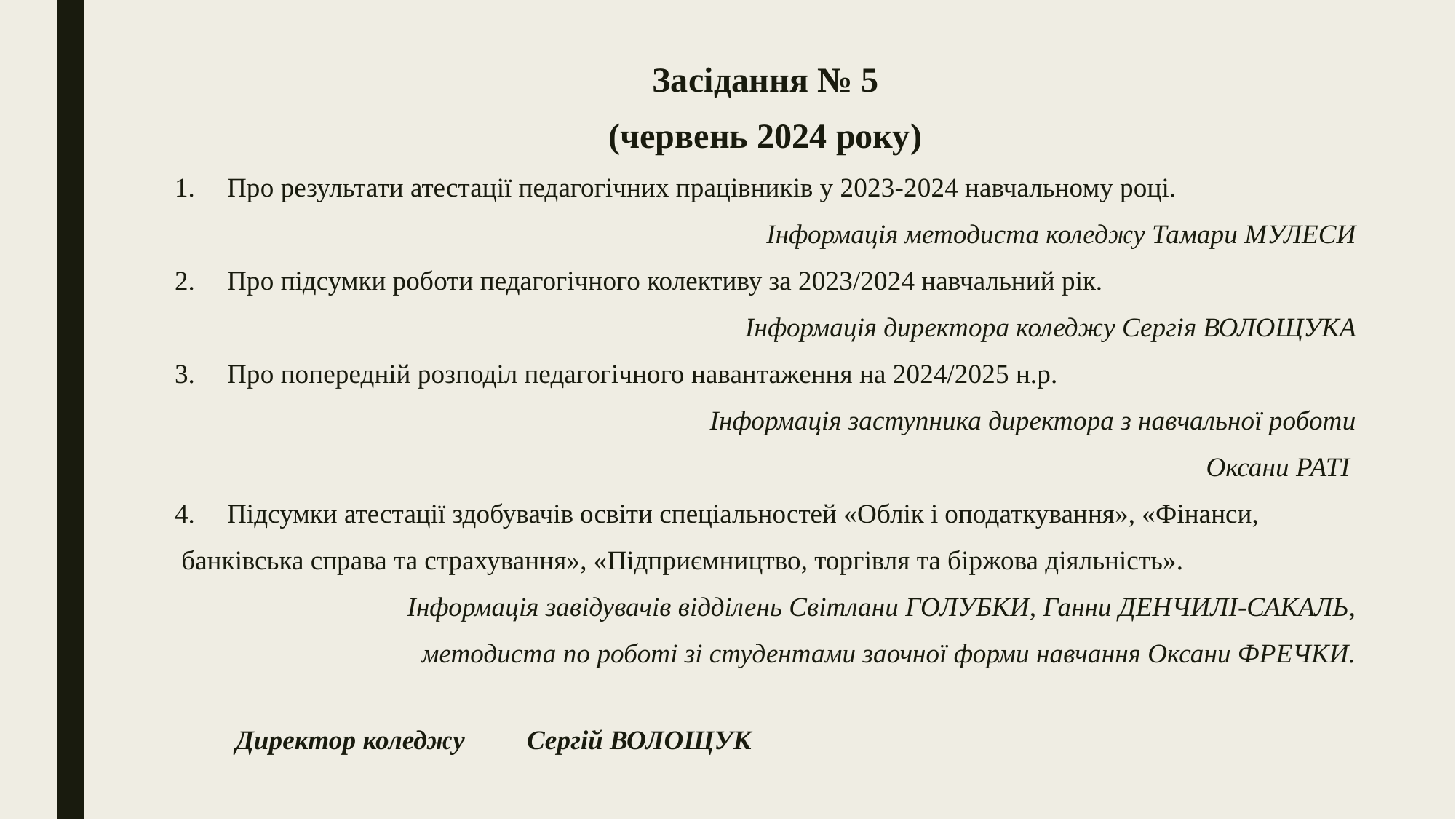

Засідання № 5
(червень 2024 року)
Про результати атестації педагогічних працівників у 2023-2024 навчальному році.
Інформація методиста коледжу Тамари МУЛЕСИ
Про підсумки роботи педагогічного колективу за 2023/2024 навчальний рік.
Інформація директора коледжу Сергія ВОЛОЩУКА
Про попередній розподіл педагогічного навантаження на 2024/2025 н.р.
Інформація заступника директора з навчальної роботи
Оксани РАТІ
Підсумки атестації здобувачів освіти спеціальностей «Облік і оподаткування», «Фінанси,
 банківська справа та страхування», «Підприємництво, торгівля та біржова діяльність».
   Інформація завідувачів відділень Світлани ГОЛУБКИ, Ганни ДЕНЧИЛІ-САКАЛЬ,
 методиста по роботі зі студентами заочної форми навчання Оксани ФРЕЧКИ.

Директор коледжу						Сергій ВОЛОЩУК